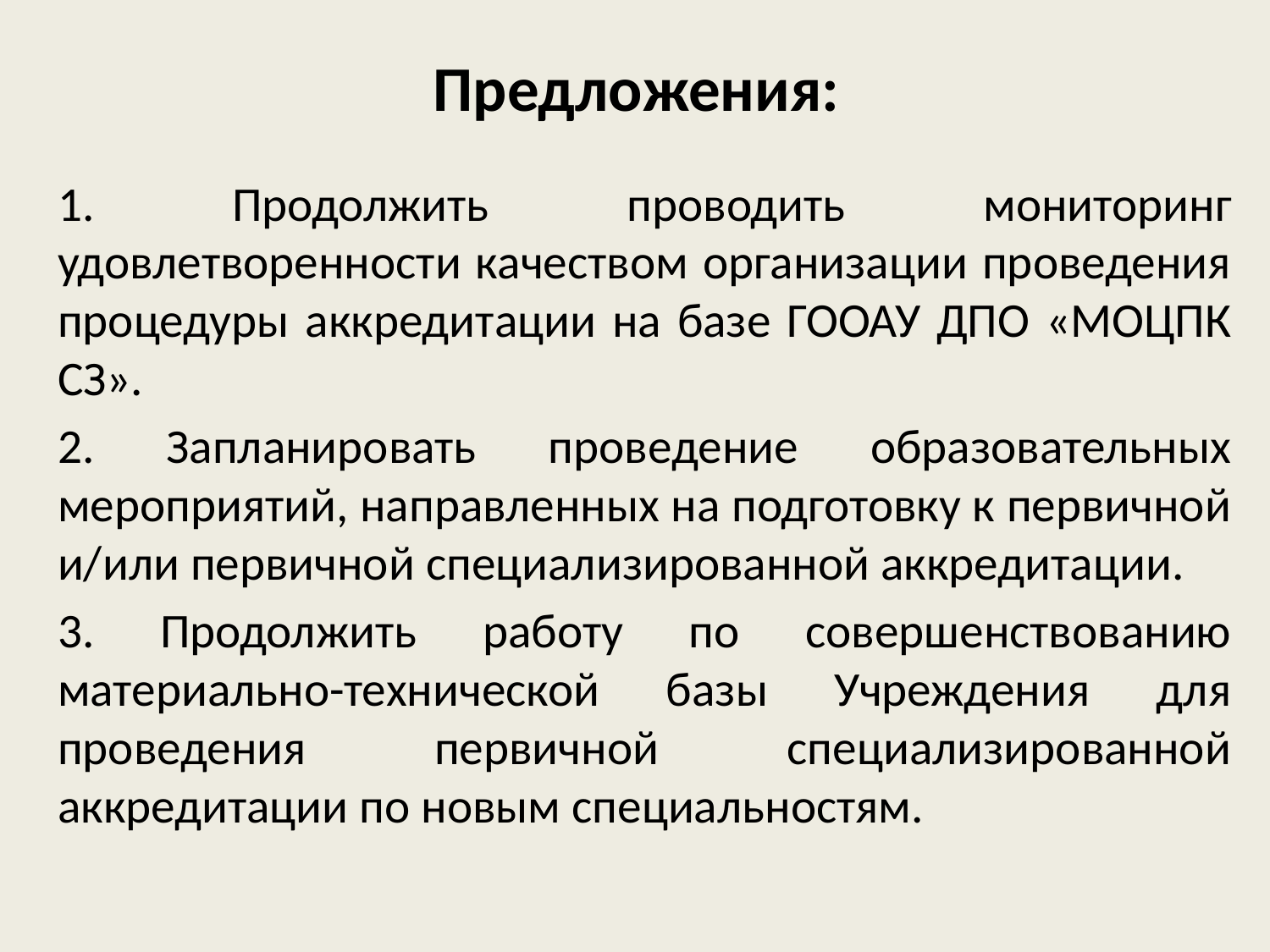

# Предложения:
1. Продолжить проводить мониторинг удовлетворенности качеством организации проведения процедуры аккредитации на базе ГООАУ ДПО «МОЦПК СЗ».
2. Запланировать проведение образовательных мероприятий, направленных на подготовку к первичной и/или первичной специализированной аккредитации.
3. Продолжить работу по совершенствованию материально-технической базы Учреждения для проведения первичной специализированной аккредитации по новым специальностям.